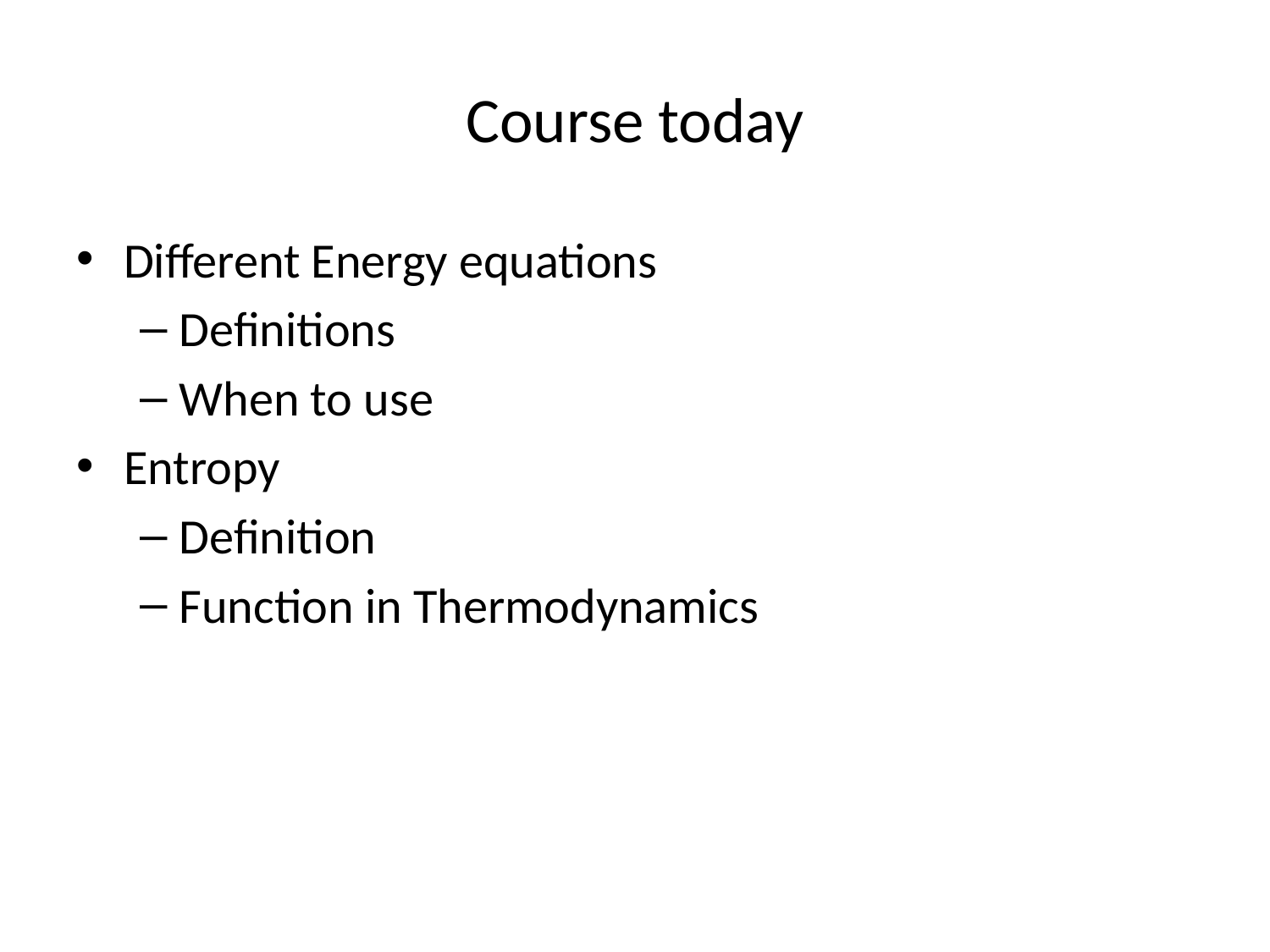

# Course today
Different Energy equations
Definitions
When to use
Entropy
Definition
Function in Thermodynamics